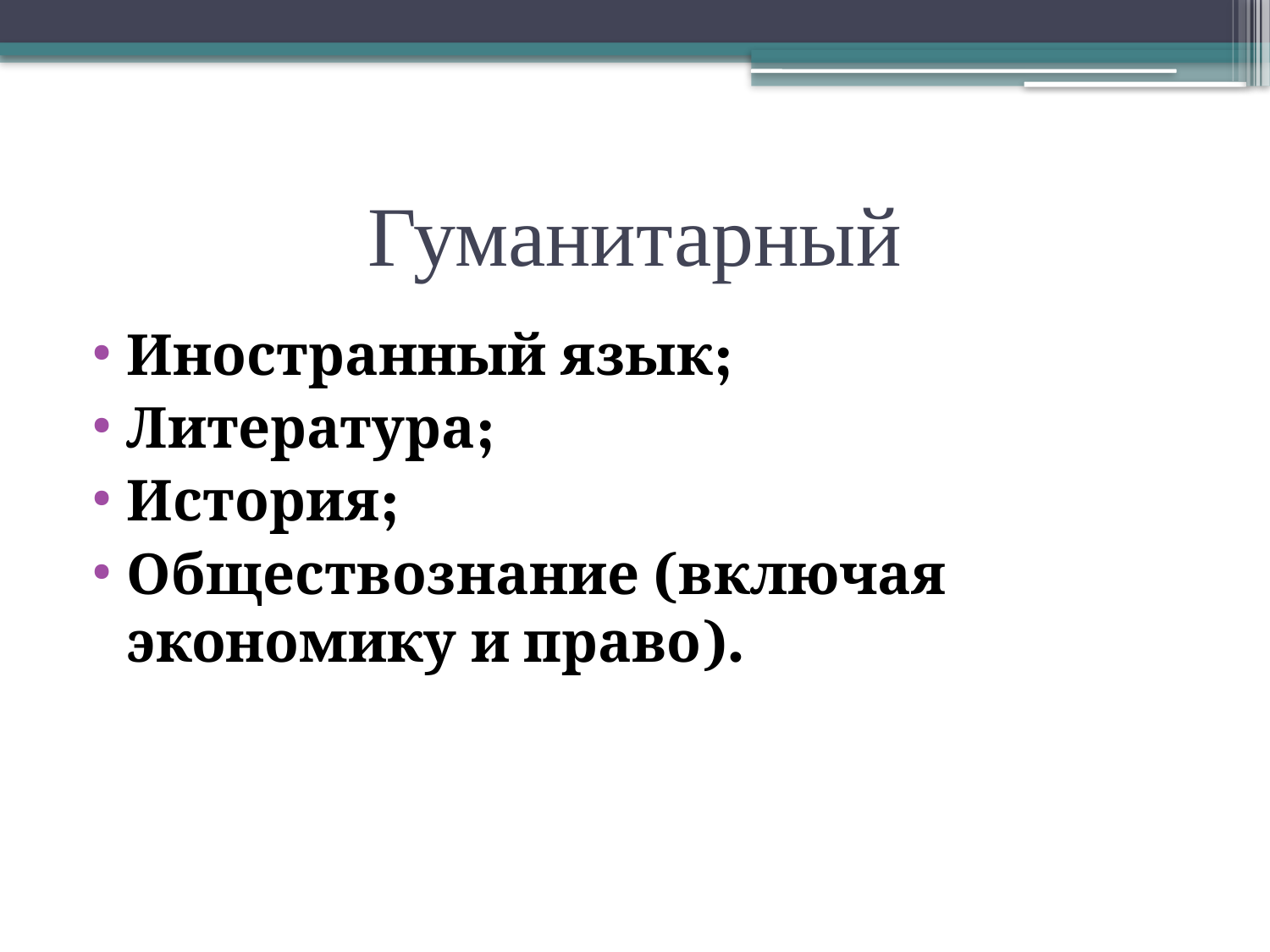

# Гуманитарный
Иностранный язык;
Литература;
История;
Обществознание (включая экономику и право).